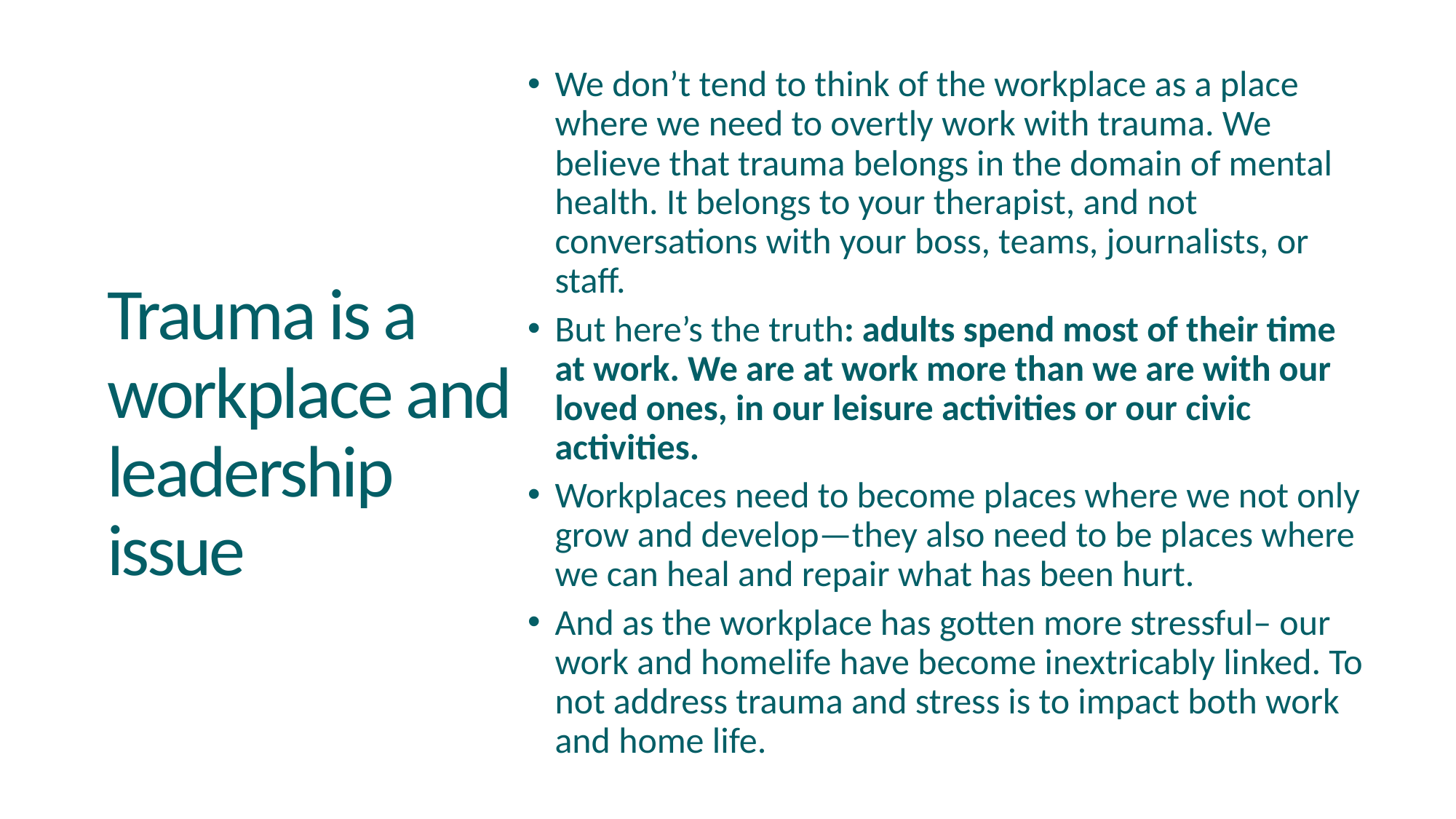

We don’t tend to think of the workplace as a place where we need to overtly work with trauma. We believe that trauma belongs in the domain of mental health. It belongs to your therapist, and not conversations with your boss, teams, journalists, or staff.
But here’s the truth: adults spend most of their time at work. We are at work more than we are with our loved ones, in our leisure activities or our civic activities.
Workplaces need to become places where we not only grow and develop—they also need to be places where we can heal and repair what has been hurt.
And as the workplace has gotten more stressful– our work and homelife have become inextricably linked. To not address trauma and stress is to impact both work and home life.
# Trauma is a workplace and leadership issue